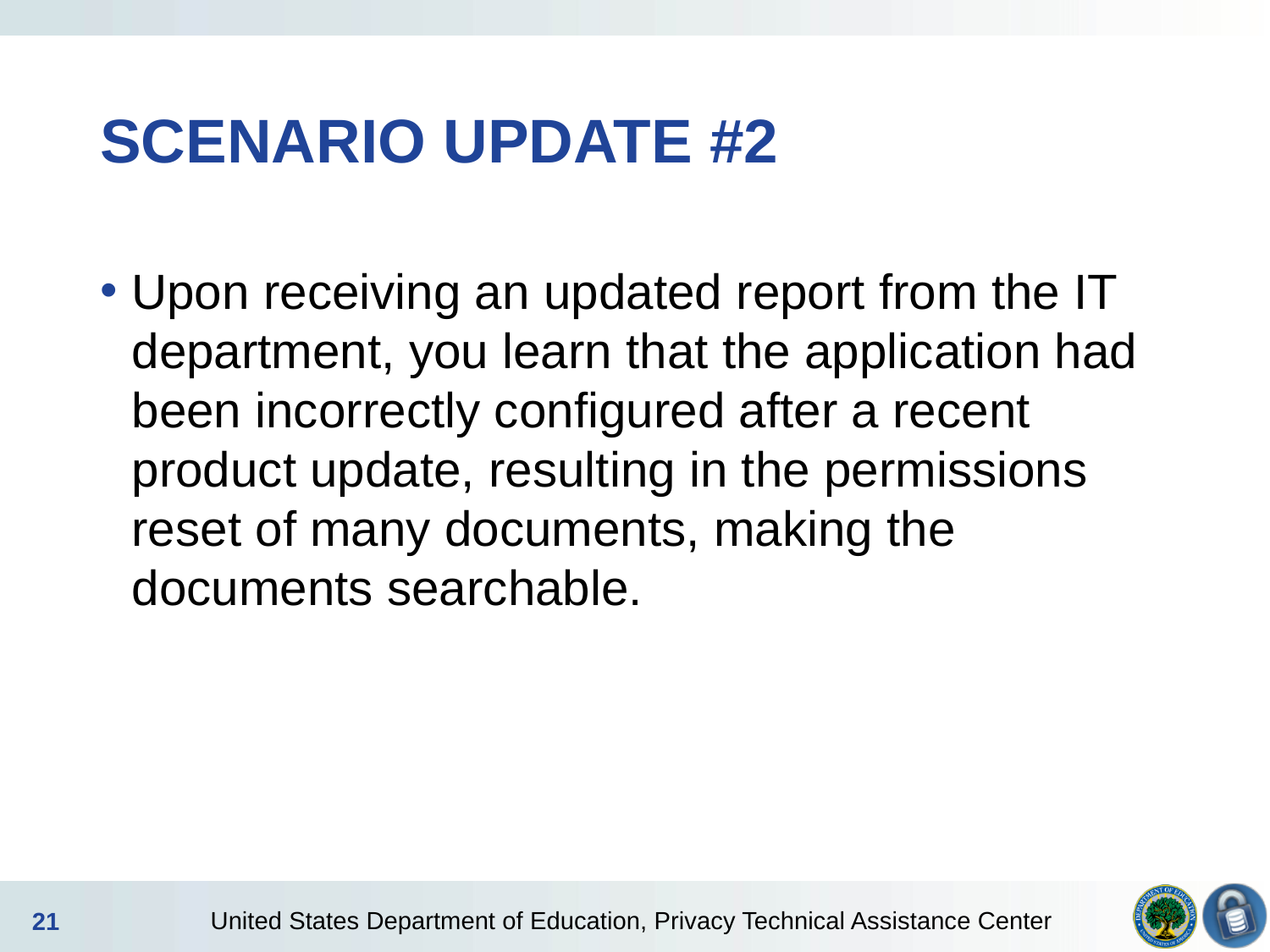

# SCENARIO UPDATE #2
Upon receiving an updated report from the IT department, you learn that the application had been incorrectly configured after a recent product update, resulting in the permissions reset of many documents, making the documents searchable.